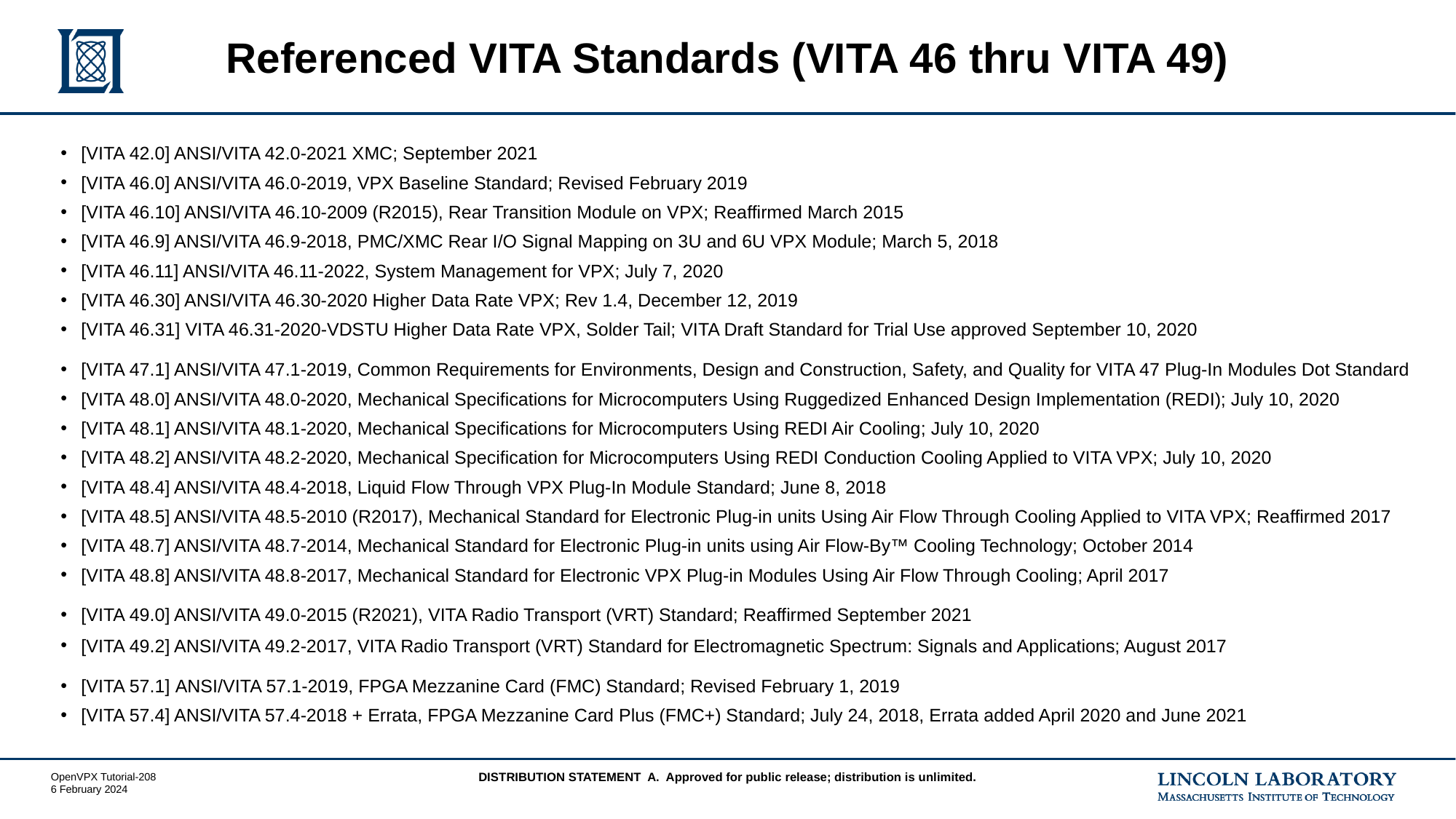

# Referenced VITA Standards (VITA 46 thru VITA 49)
[VITA 42.0] ANSI/VITA 42.0-2021 XMC; September 2021
[VITA 46.0] ANSI/VITA 46.0-2019, VPX Baseline Standard; Revised February 2019
[VITA 46.10] ANSI/VITA 46.10-2009 (R2015), Rear Transition Module on VPX; Reaffirmed March 2015
[VITA 46.9] ANSI/VITA 46.9-2018, PMC/XMC Rear I/O Signal Mapping on 3U and 6U VPX Module; March 5, 2018
[VITA 46.11] ANSI/VITA 46.11-2022, System Management for VPX; July 7, 2020
[VITA 46.30] ANSI/VITA 46.30-2020 Higher Data Rate VPX; Rev 1.4, December 12, 2019
[VITA 46.31] VITA 46.31-2020-VDSTU Higher Data Rate VPX, Solder Tail; VITA Draft Standard for Trial Use approved September 10, 2020
[VITA 47.1] ANSI/VITA 47.1-2019, Common Requirements for Environments, Design and Construction, Safety, and Quality for VITA 47 Plug-In Modules Dot Standard
[VITA 48.0] ANSI/VITA 48.0-2020, Mechanical Specifications for Microcomputers Using Ruggedized Enhanced Design Implementation (REDI); July 10, 2020
[VITA 48.1] ANSI/VITA 48.1-2020, Mechanical Specifications for Microcomputers Using REDI Air Cooling; July 10, 2020
[VITA 48.2] ANSI/VITA 48.2-2020, Mechanical Specification for Microcomputers Using REDI Conduction Cooling Applied to VITA VPX; July 10, 2020
[VITA 48.4] ANSI/VITA 48.4-2018, Liquid Flow Through VPX Plug-In Module Standard; June 8, 2018
[VITA 48.5] ANSI/VITA 48.5-2010 (R2017), Mechanical Standard for Electronic Plug-in units Using Air Flow Through Cooling Applied to VITA VPX; Reaffirmed 2017
[VITA 48.7] ANSI/VITA 48.7-2014, Mechanical Standard for Electronic Plug-in units using Air Flow-By™ Cooling Technology; October 2014
[VITA 48.8] ANSI/VITA 48.8-2017, Mechanical Standard for Electronic VPX Plug-in Modules Using Air Flow Through Cooling; April 2017
[VITA 49.0] ANSI/VITA 49.0-2015 (R2021), VITA Radio Transport (VRT) Standard; Reaffirmed September 2021
[VITA 49.2] ANSI/VITA 49.2-2017, VITA Radio Transport (VRT) Standard for Electromagnetic Spectrum: Signals and Applications; August 2017
[VITA 57.1] ANSI/VITA 57.1-2019, FPGA Mezzanine Card (FMC) Standard; Revised February 1, 2019
[VITA 57.4] ANSI/VITA 57.4-2018 + Errata, FPGA Mezzanine Card Plus (FMC+) Standard; July 24, 2018, Errata added April 2020 and June 2021